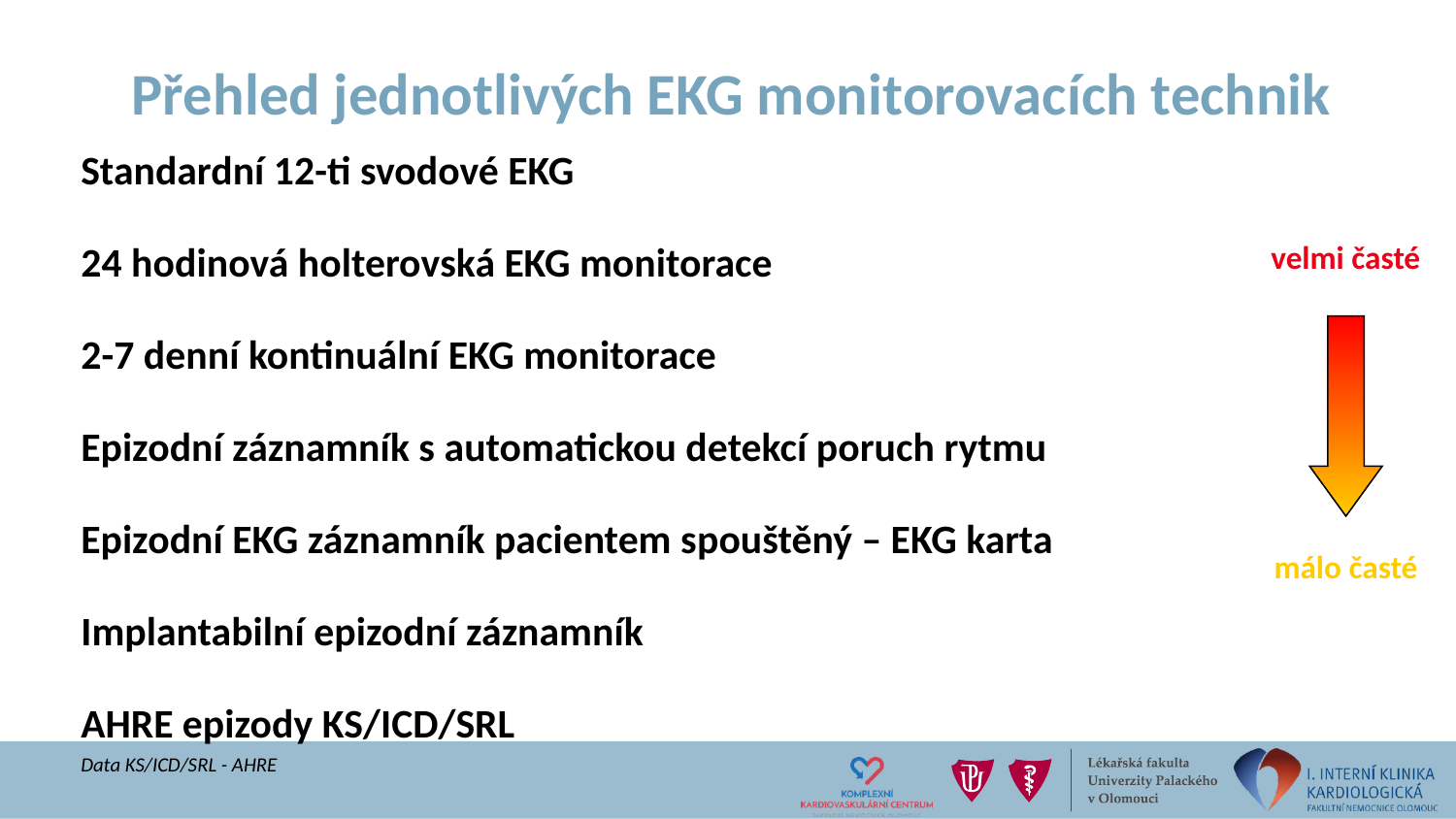

# Přehled jednotlivých EKG monitorovacích technik
Standardní 12-ti svodové EKG
24 hodinová holterovská EKG monitorace
2-7 denní kontinuální EKG monitorace
Epizodní záznamník s automatickou detekcí poruch rytmu
Epizodní EKG záznamník pacientem spouštěný – EKG karta
Implantabilní epizodní záznamník
AHRE epizody KS/ICD/SRL
velmi časté

málo časté

Data KS/ICD/SRL - AHRE